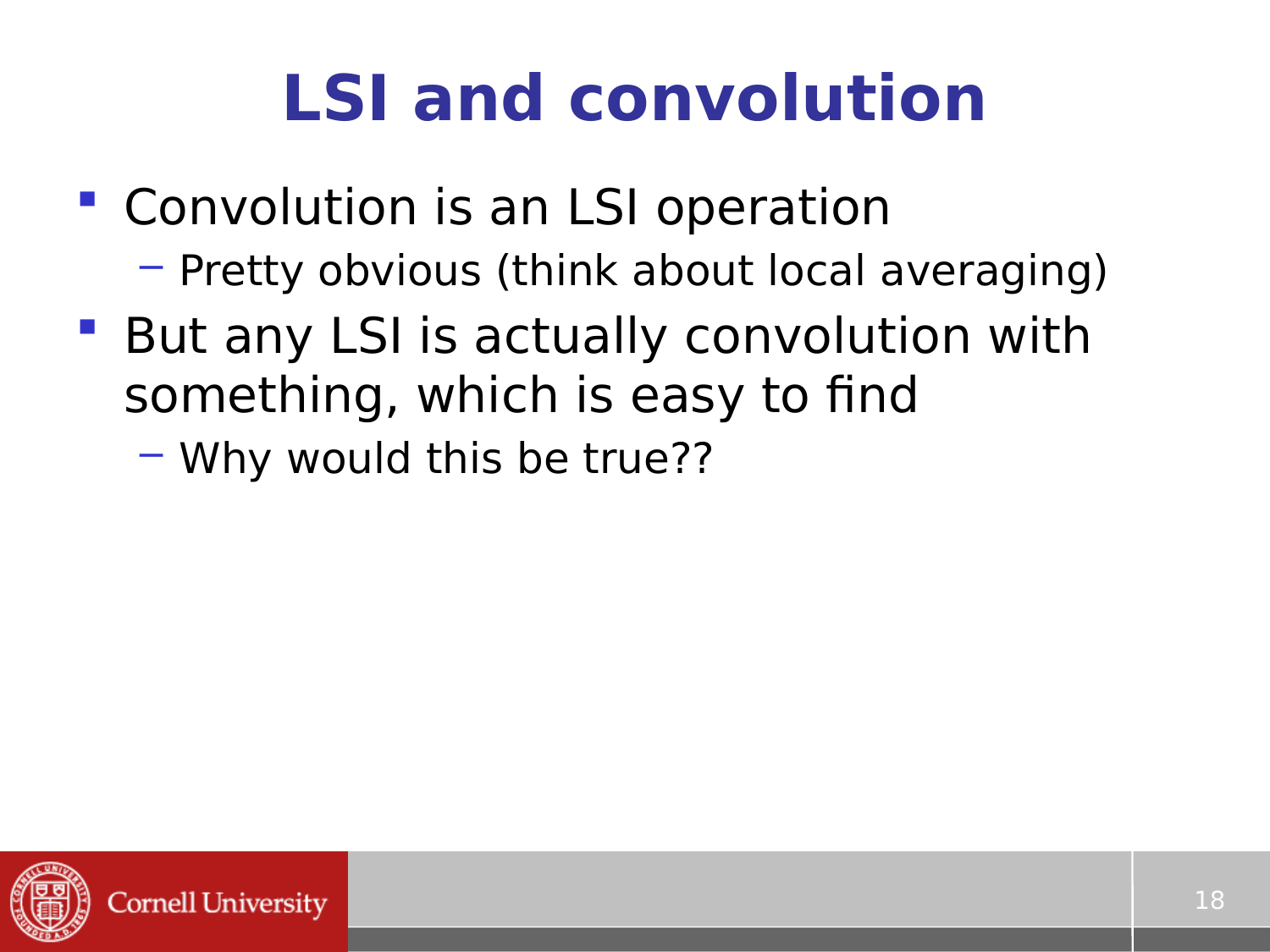

# LSI and convolution
Convolution is an LSI operation
Pretty obvious (think about local averaging)
But any LSI is actually convolution with something, which is easy to find
Why would this be true??
18